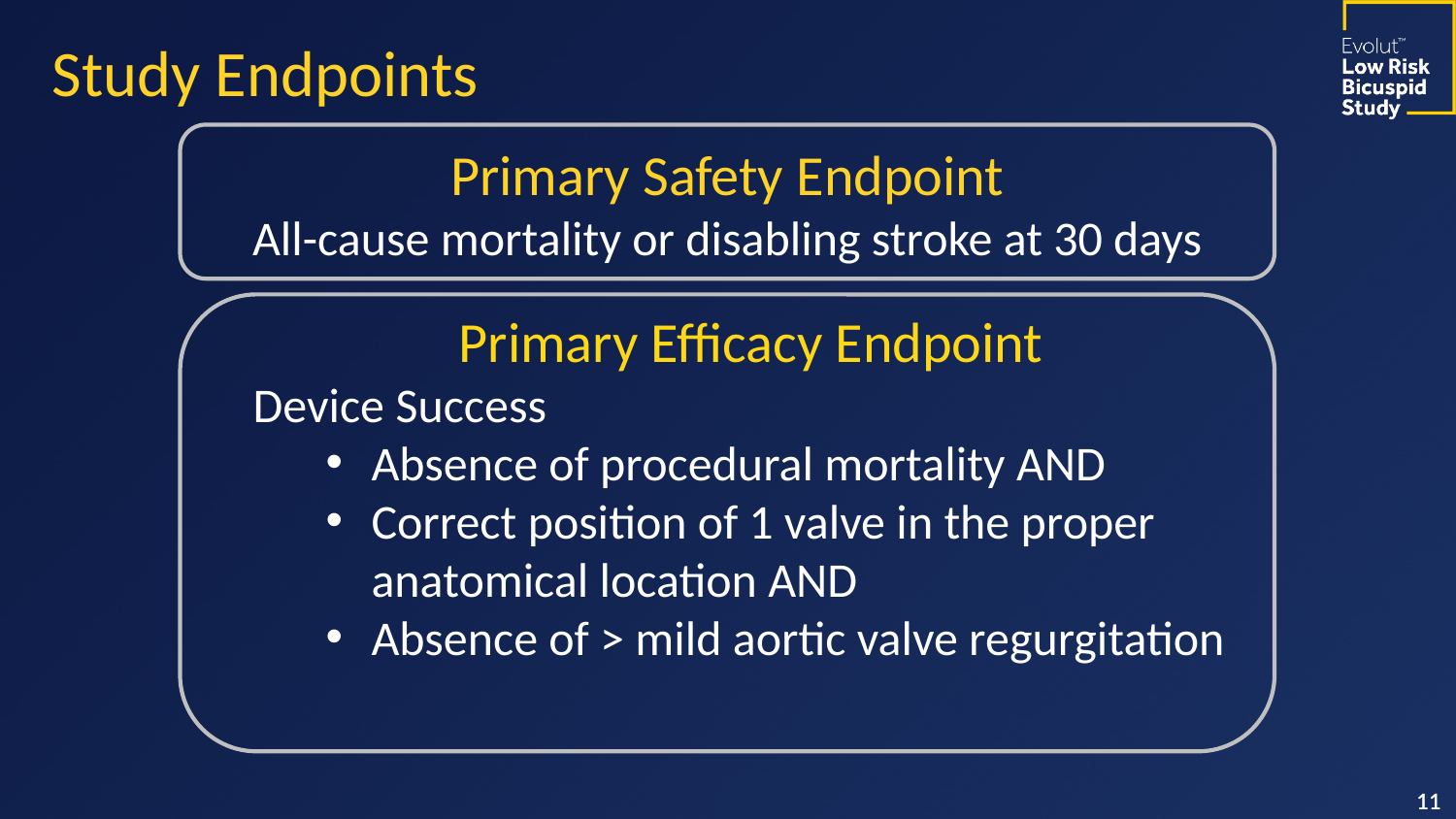

# Study Endpoints

Primary Safety Endpoint
All-cause mortality or disabling stroke at 30 days

Primary Efficacy Endpoint
Device Success
Absence of procedural mortality AND
Correct position of 1 valve in the proper anatomical location AND
Absence of > mild aortic valve regurgitation
11